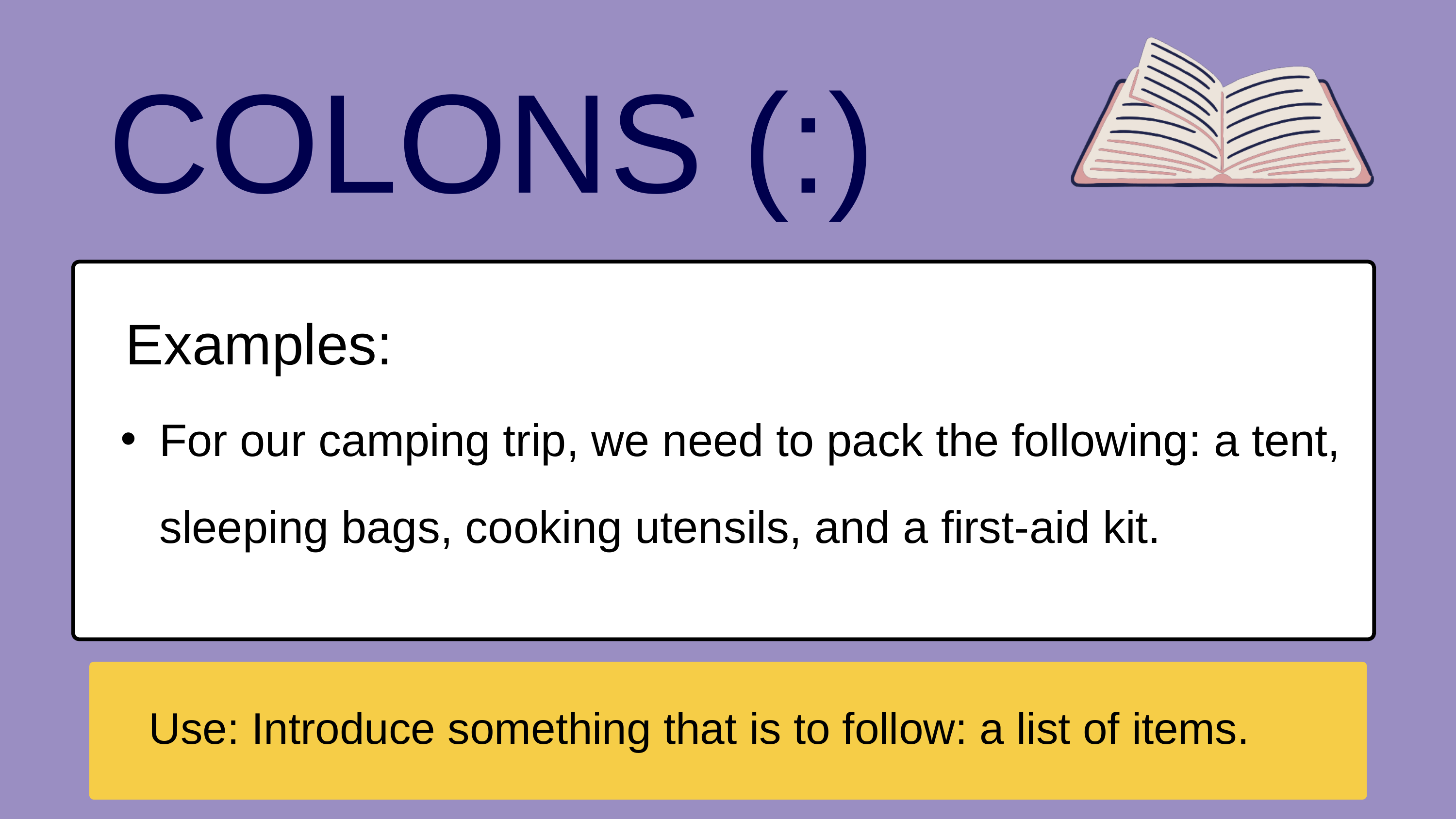

COLONS (:)

Examples:
For our camping trip, we need to pack the following: a tent, sleeping bags, cooking utensils, and a first-aid kit.

Use: Introduce something that is to follow: a list of items.